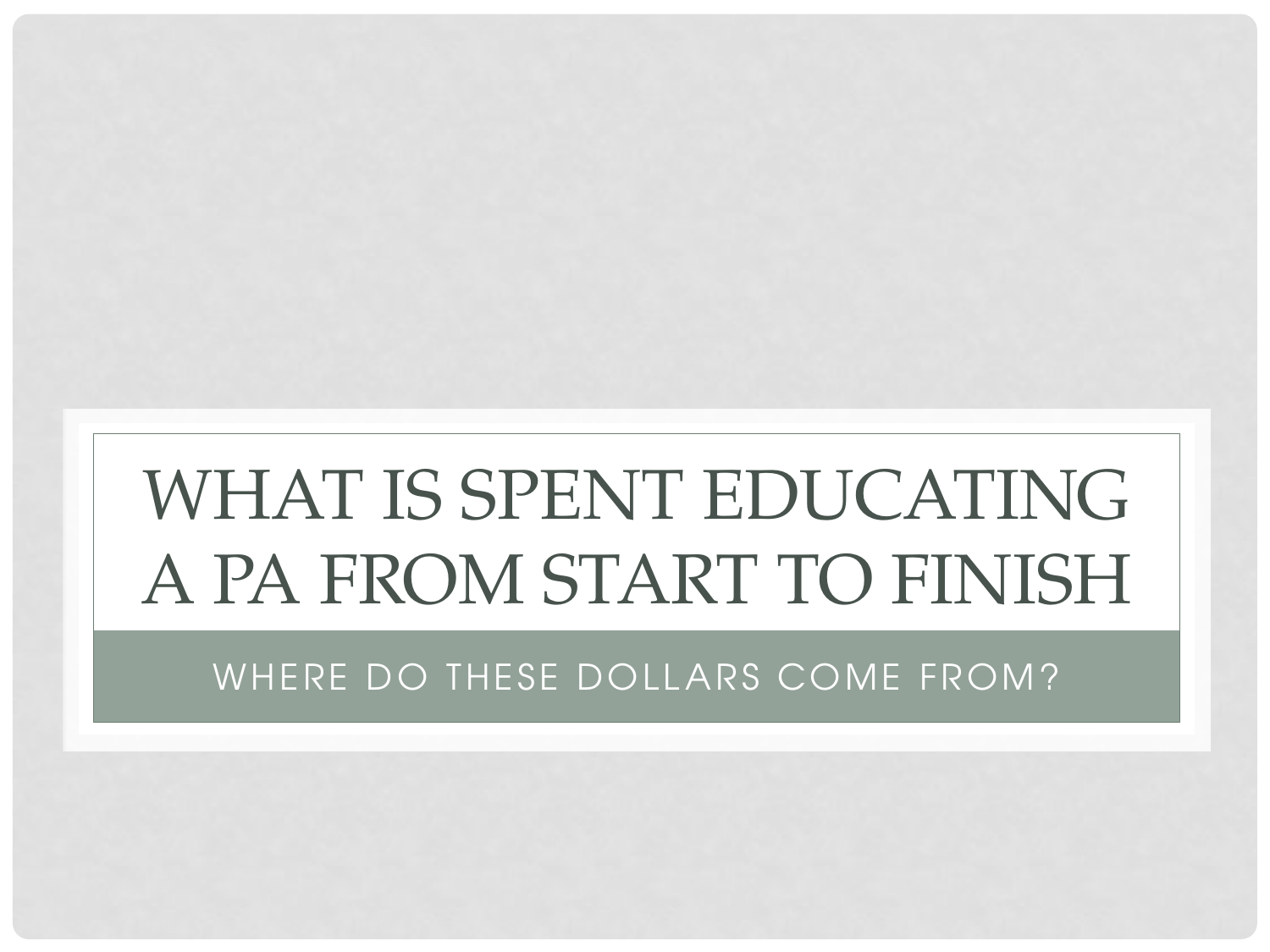

# What is Spent Educating a PA from Start to Finish
Where do these Dollars Come from?